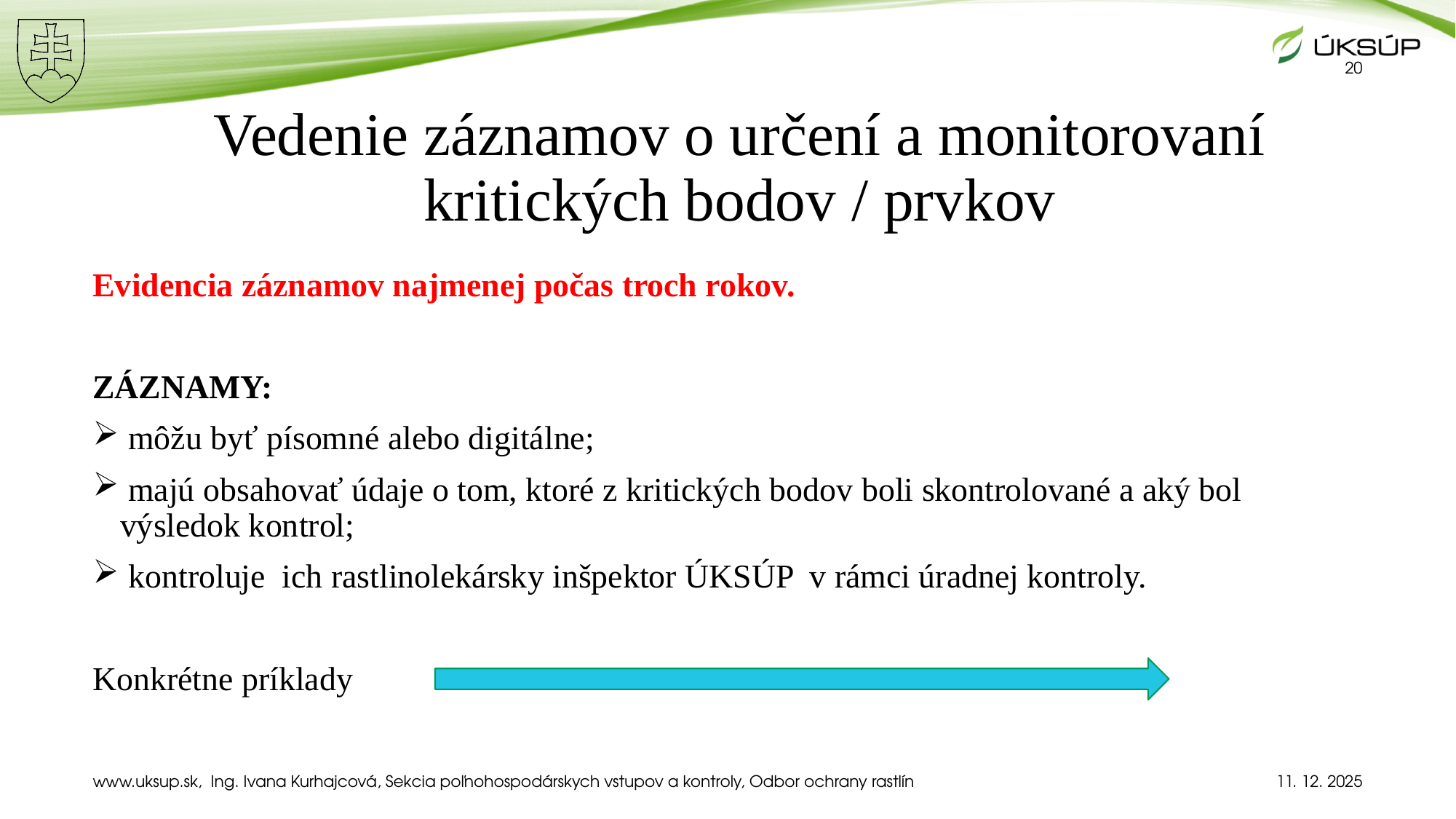

20
# Vedenie záznamov o určení a monitorovaní kritických bodov / prvkov
Evidencia záznamov najmenej počas troch rokov.

ZÁZNAMY:
 môžu byť písomné alebo digitálne;
 majú obsahovať údaje o tom, ktoré z kritických bodov boli skontrolované a aký bol výsledok kontrol;
 kontroluje  ich rastlinolekársky inšpektor ÚKSÚP  v rámci úradnej kontroly.

Konkrétne príklady

www.uksup.sk,  Ing. Ivana Kurhajcová, Sekcia poľnohospodárskych vstupov a kontroly, Odbor ochrany rastlín
11. 12. 2025